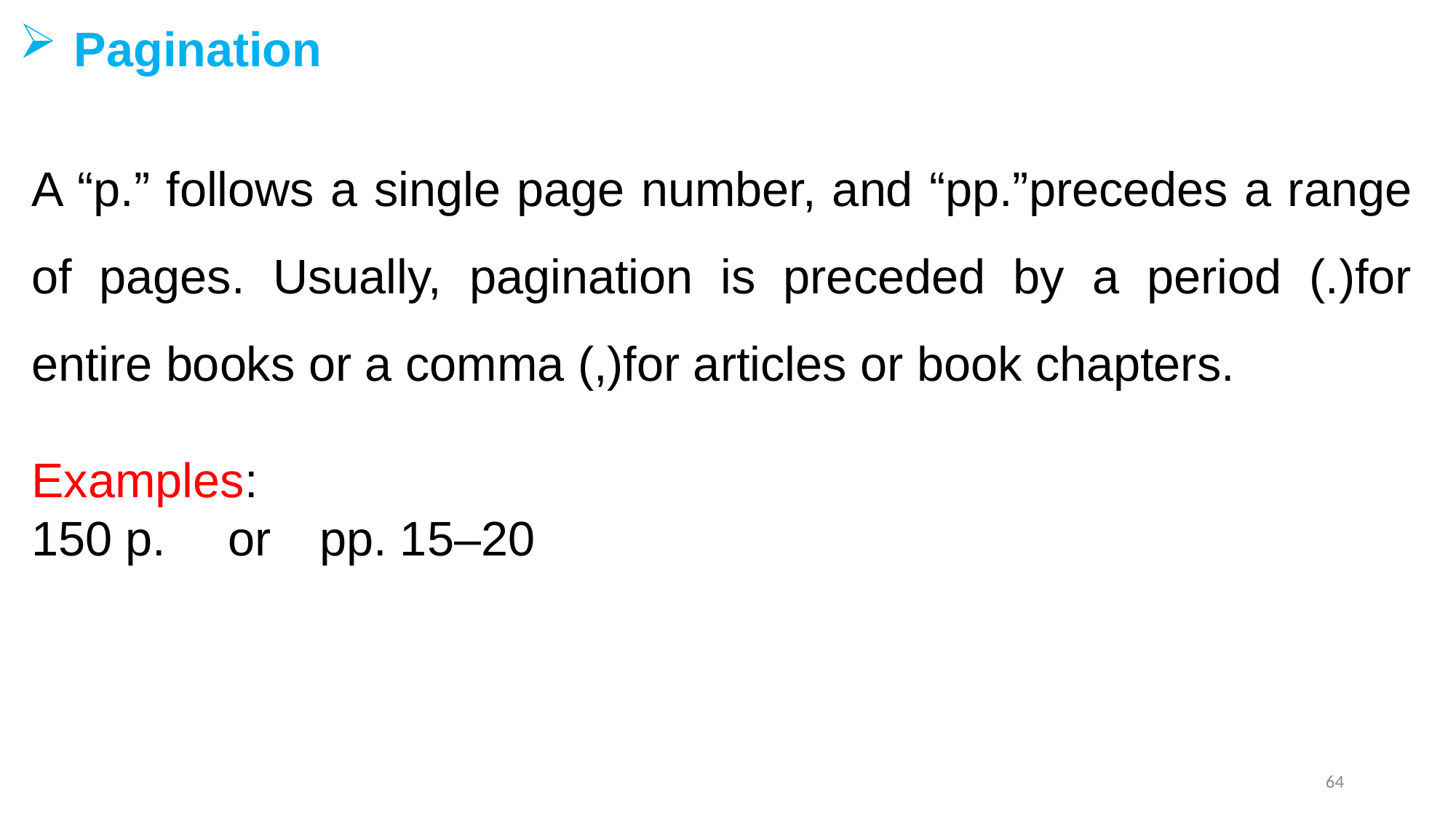

Pagination

A “p.” follows a single page number, and “pp.”precedes a range of pages. Usually, pagination is preceded by a period (.)for entire books or a comma (,)for articles or book chapters.

Examples:
150 p.  or pp. 15–20
64